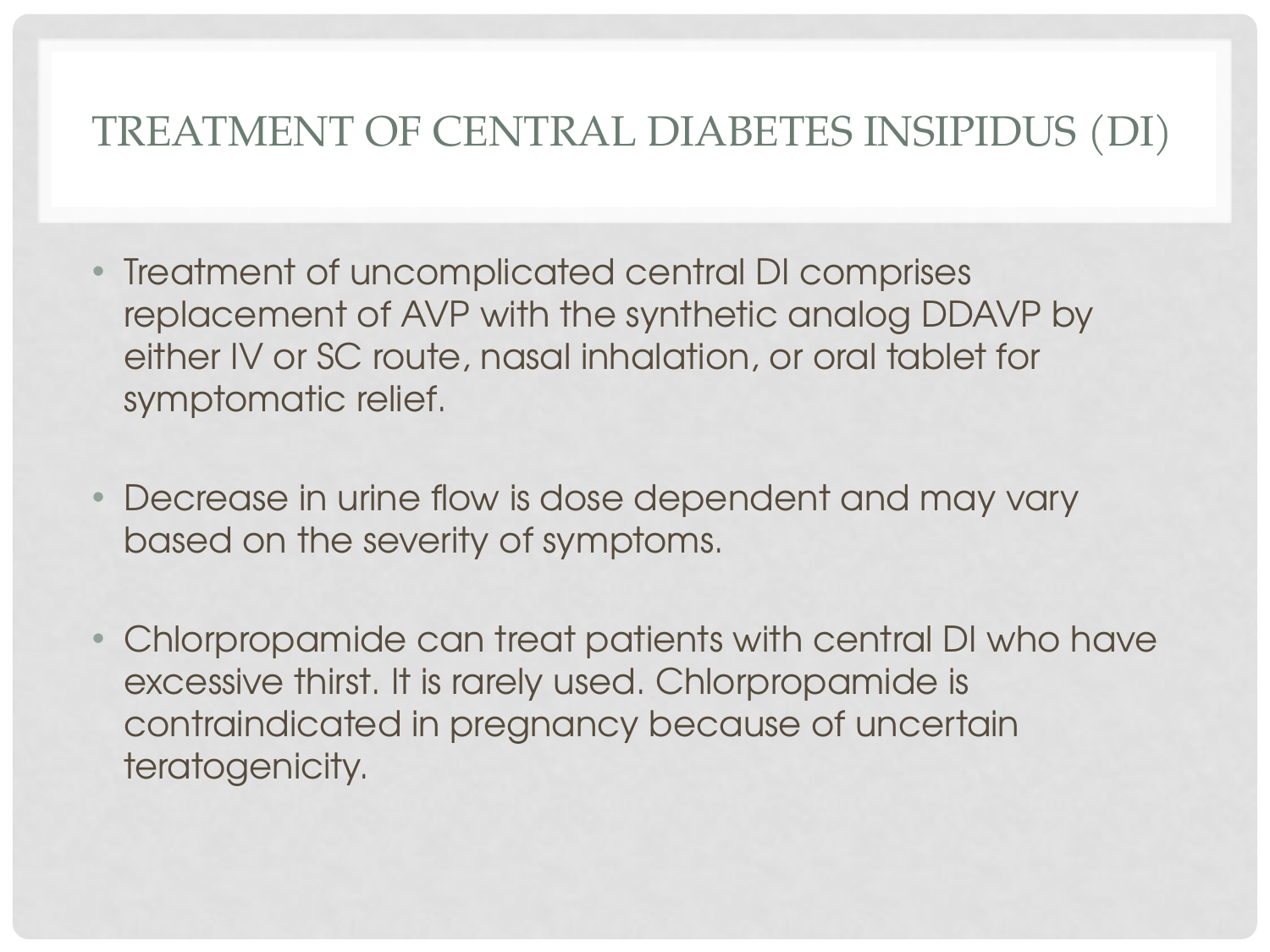

# Treatment of Central Diabetes Insipidus (DI)
Treatment of uncomplicated central DI comprises replacement of AVP with the synthetic analog DDAVP by either IV or SC route, nasal inhalation, or oral tablet for symptomatic relief.

Decrease in urine flow is dose dependent and may vary based on the severity of symptoms.

Chlorpropamide can treat patients with central DI who have excessive thirst. It is rarely used. Chlorpropamide is contraindicated in pregnancy because of uncertain teratogenicity.